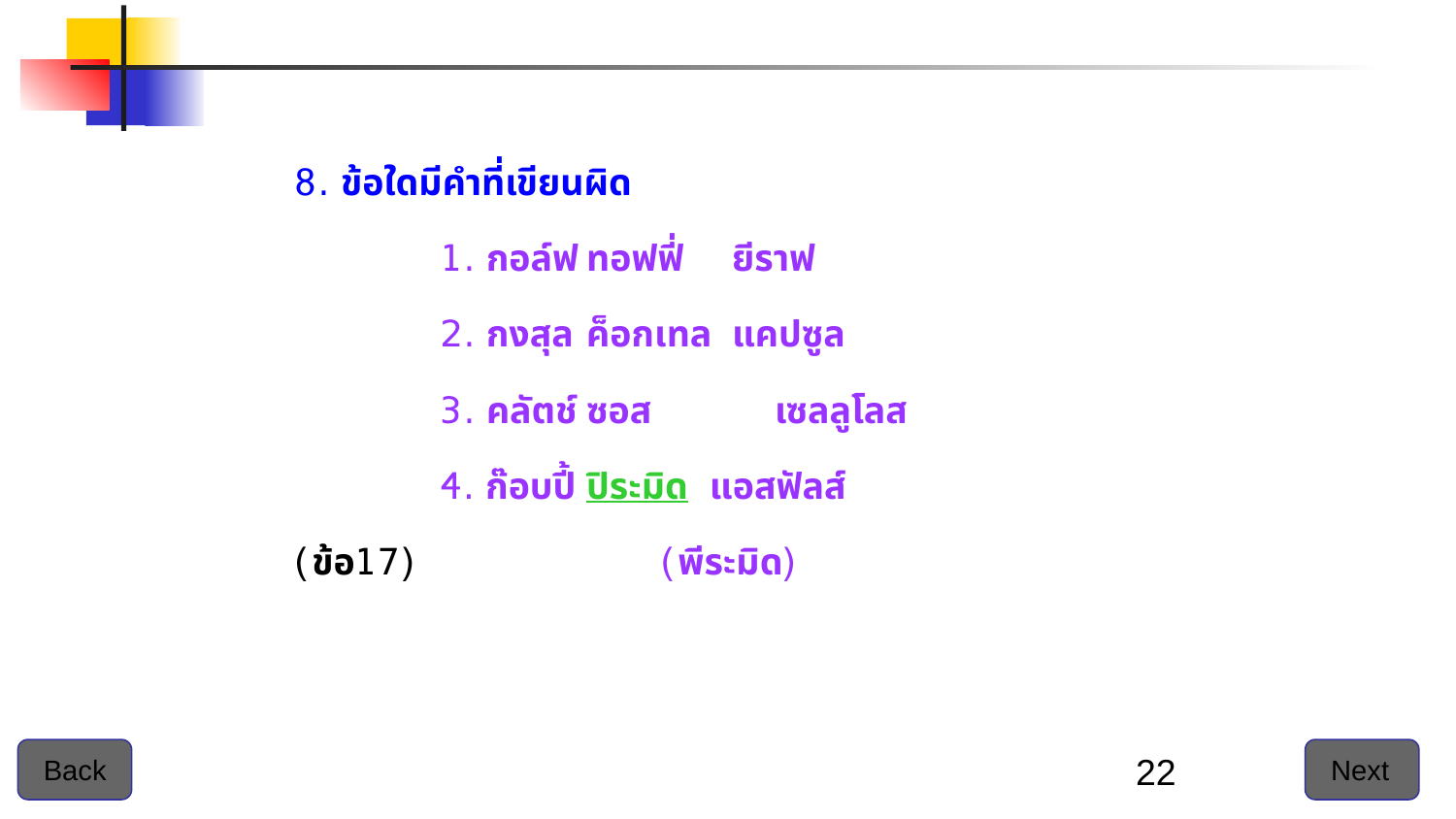

8. ข้อใดมีคำที่เขียนผิด
	1. กอล์ฟ	ทอฟฟี่	ยีราฟ
	2. กงสุล	ค็อกเทล	แคปซูล
	3. คลัตช์	ซอส	    เซลลูโลส
	4. ก๊อบปี้	ปิระมิด  แอสฟัลส์
(ข้อ17)		       (พีระมิด)
 Back
 Next
22